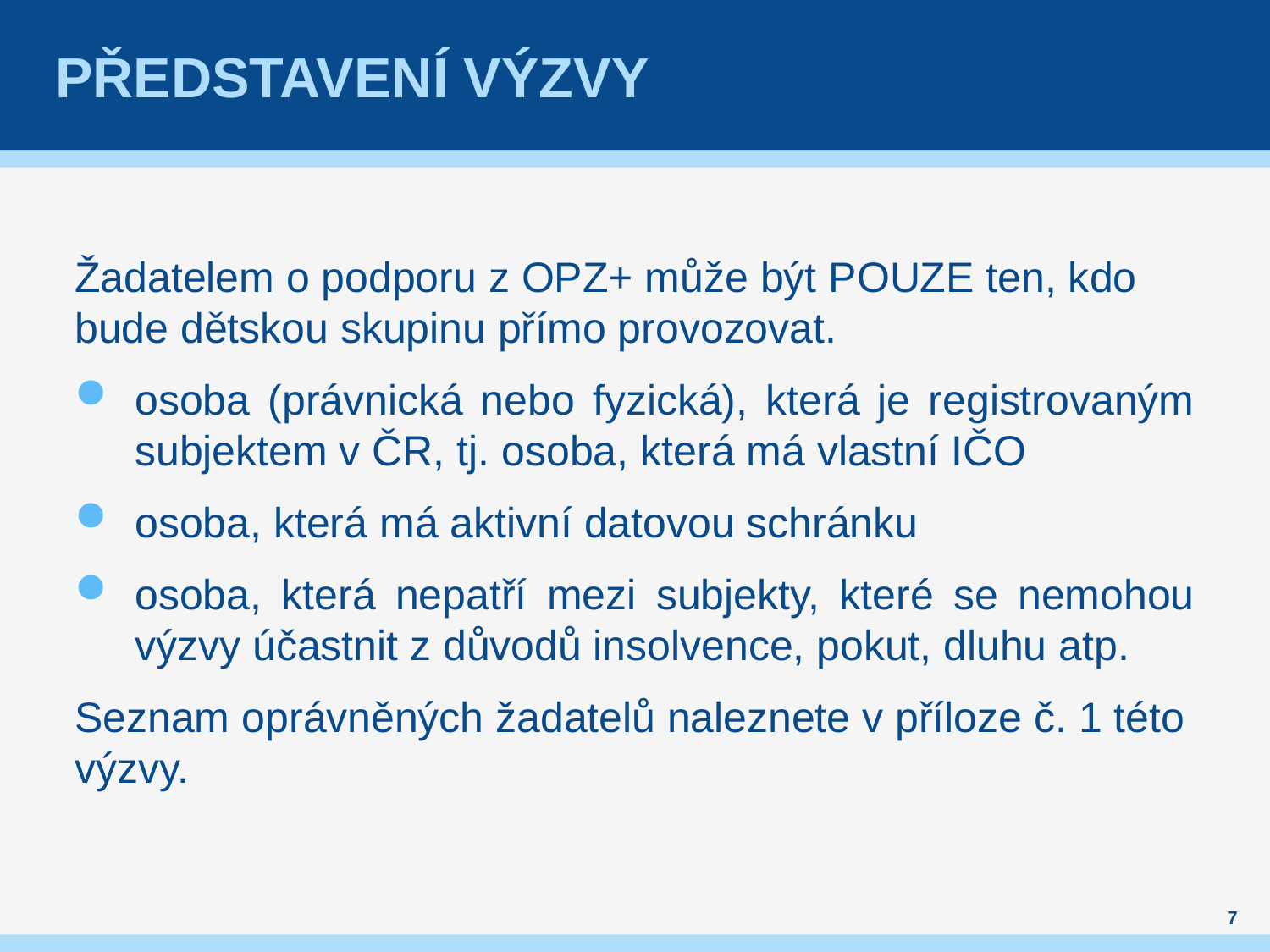

# Představení výzvY
Žadatelem o podporu z OPZ+ může být POUZE ten, kdo bude dětskou skupinu přímo provozovat.
osoba (právnická nebo fyzická), která je registrovaným subjektem v ČR, tj. osoba, která má vlastní IČO
osoba, která má aktivní datovou schránku
osoba, která nepatří mezi subjekty, které se nemohou výzvy účastnit z důvodů insolvence, pokut, dluhu atp.
Seznam oprávněných žadatelů naleznete v příloze č. 1 této výzvy.

7